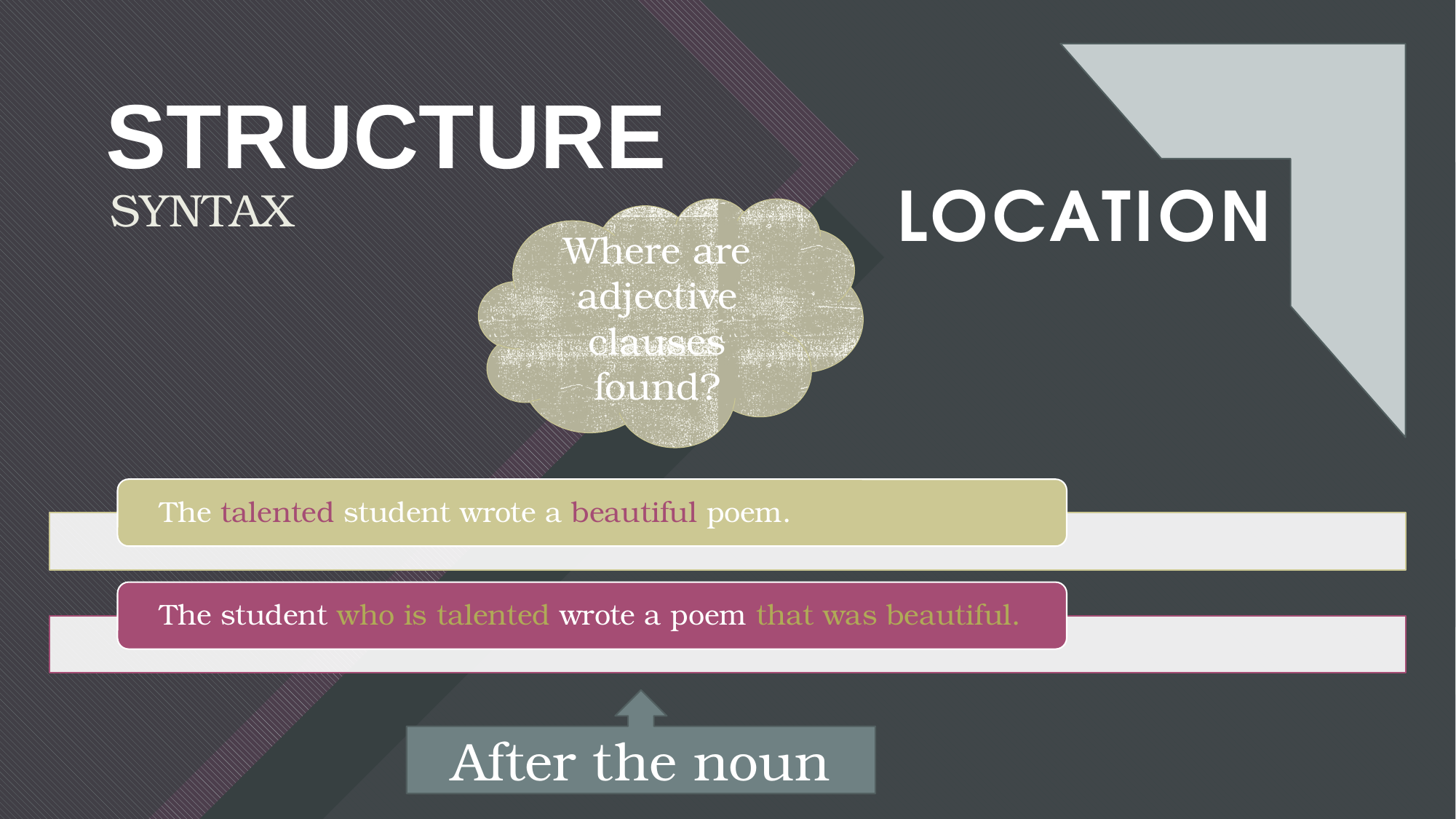

STRUCTURE

LOCATION
SYNTAX
Where are adjective clauses found?
The talented student wrote a beautiful poem.
The student who is talented wrote a poem that was beautiful.
After the noun